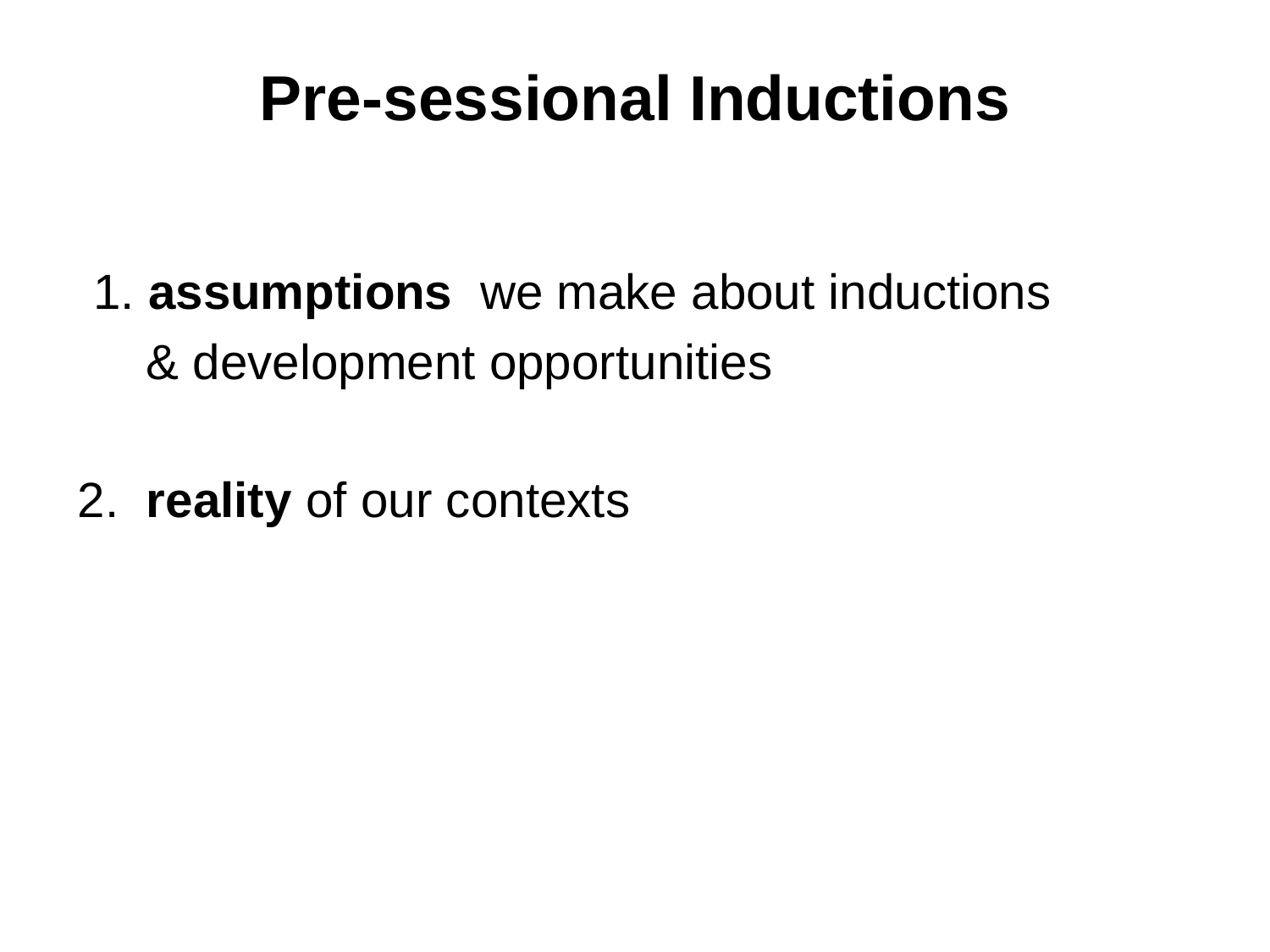

# Pre-sessional Inductions
 1. assumptions  we make about inductions
     & development opportunities

2.  reality of our contexts